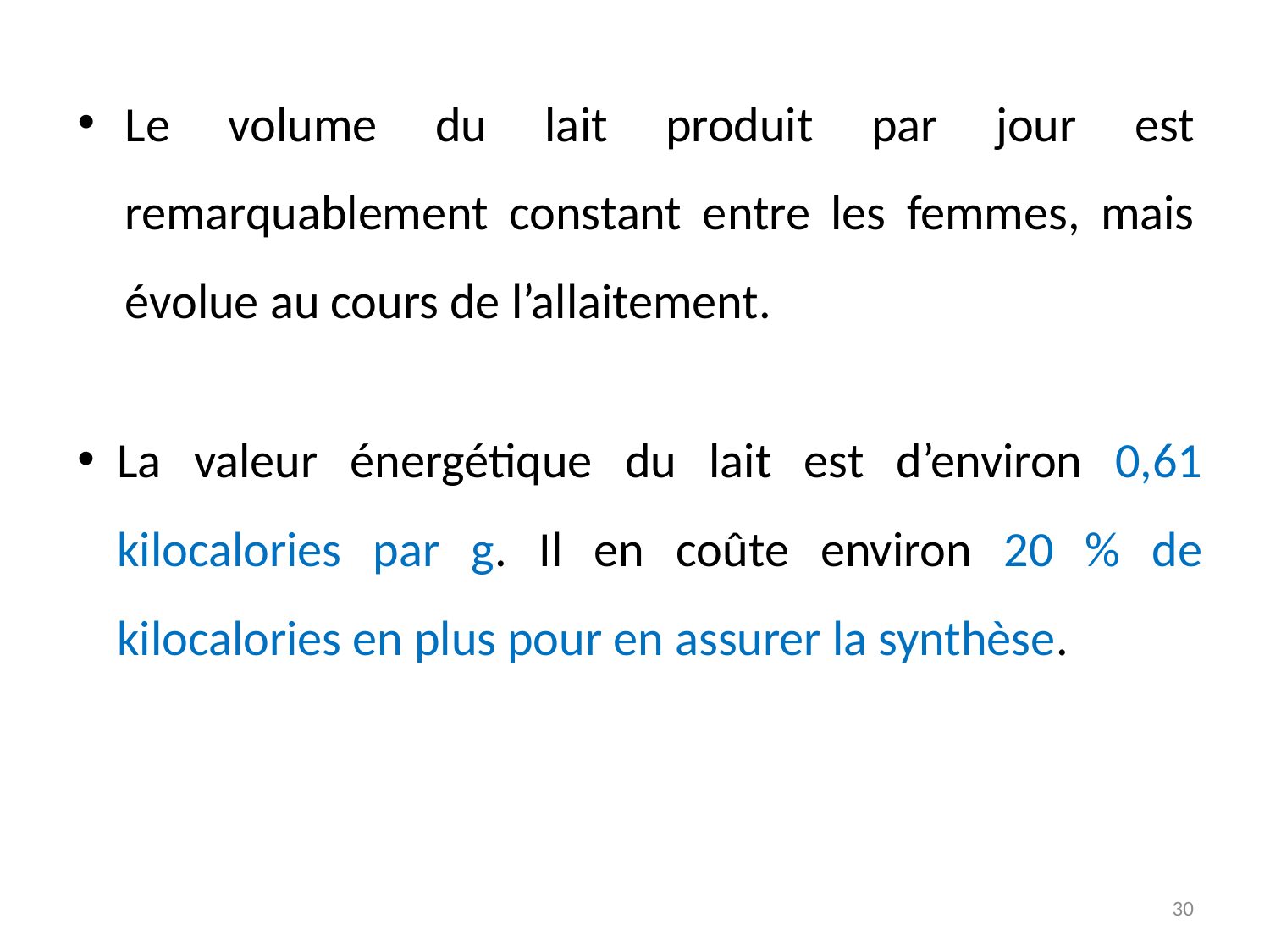

Le volume du lait produit par jour est remarquablement constant entre les femmes, mais évolue au cours de l’allaitement.
La valeur énergétique du lait est d’environ 0,61 kilocalories par g. Il en coûte environ 20 % de kilocalories en plus pour en assurer la synthèse.

30